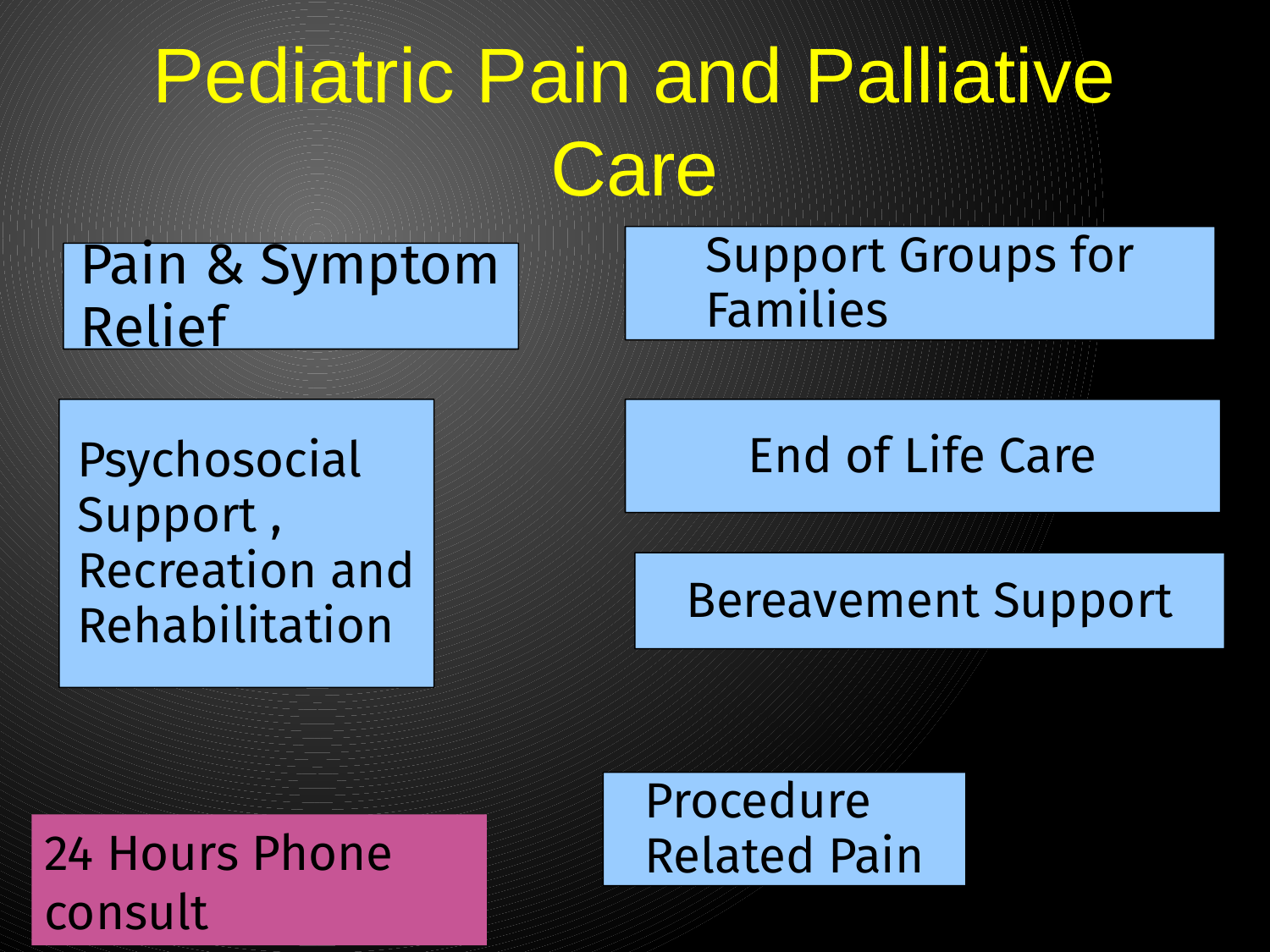

Pediatric Pain and Palliative Care
Support Groups for Families
Pain & Symptom Relief
Psychosocial Support , Recreation and Rehabilitation
End of Life Care
Bereavement Support
Procedure Related Pain
24 Hours Phone consult